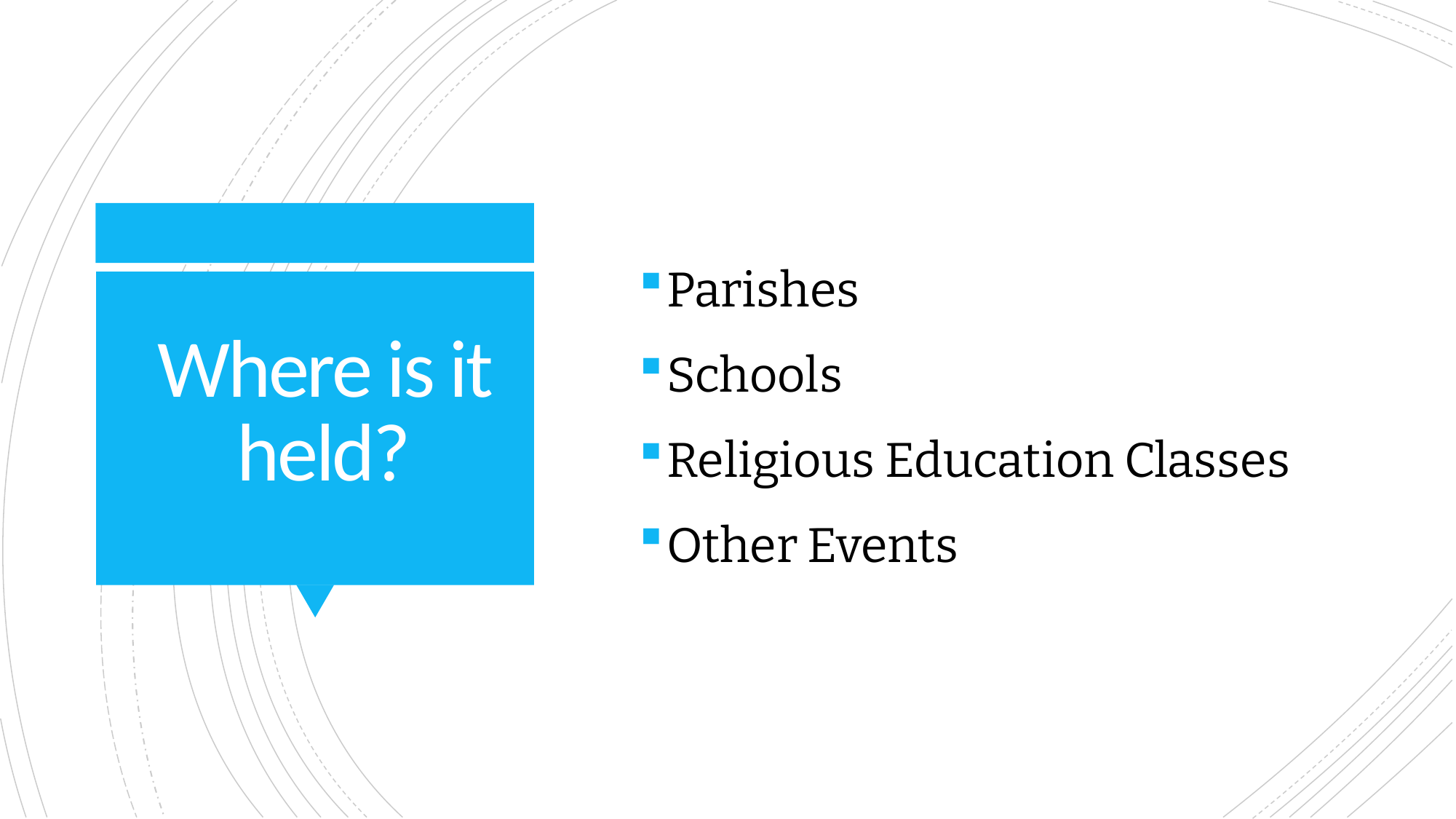

Parishes
Schools
Religious Education Classes
Other Events
# Where is it held?